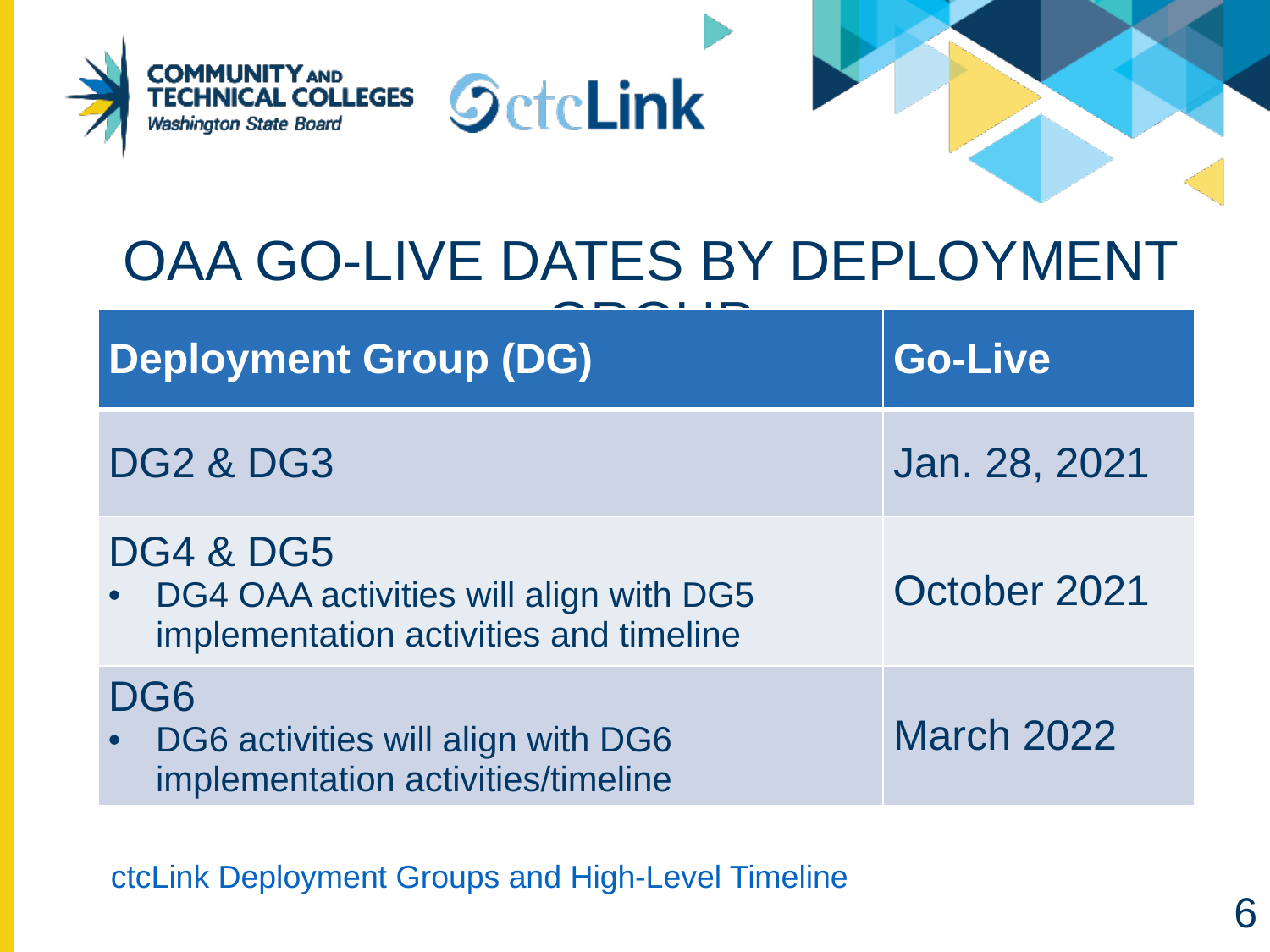

# OAA Go-Live Dates by Deployment Group
| Deployment Group (DG) | Go-Live |
| --- | --- |
| DG2 & DG3 | Jan. 28, 2021 |
| DG4 & DG5 DG4 OAA activities will align with DG5 implementation activities and timeline | October 2021 |
| DG6 DG6 activities will align with DG6 implementation activities/timeline | March 2022 |
ctcLink Deployment Groups and High-Level Timeline
6